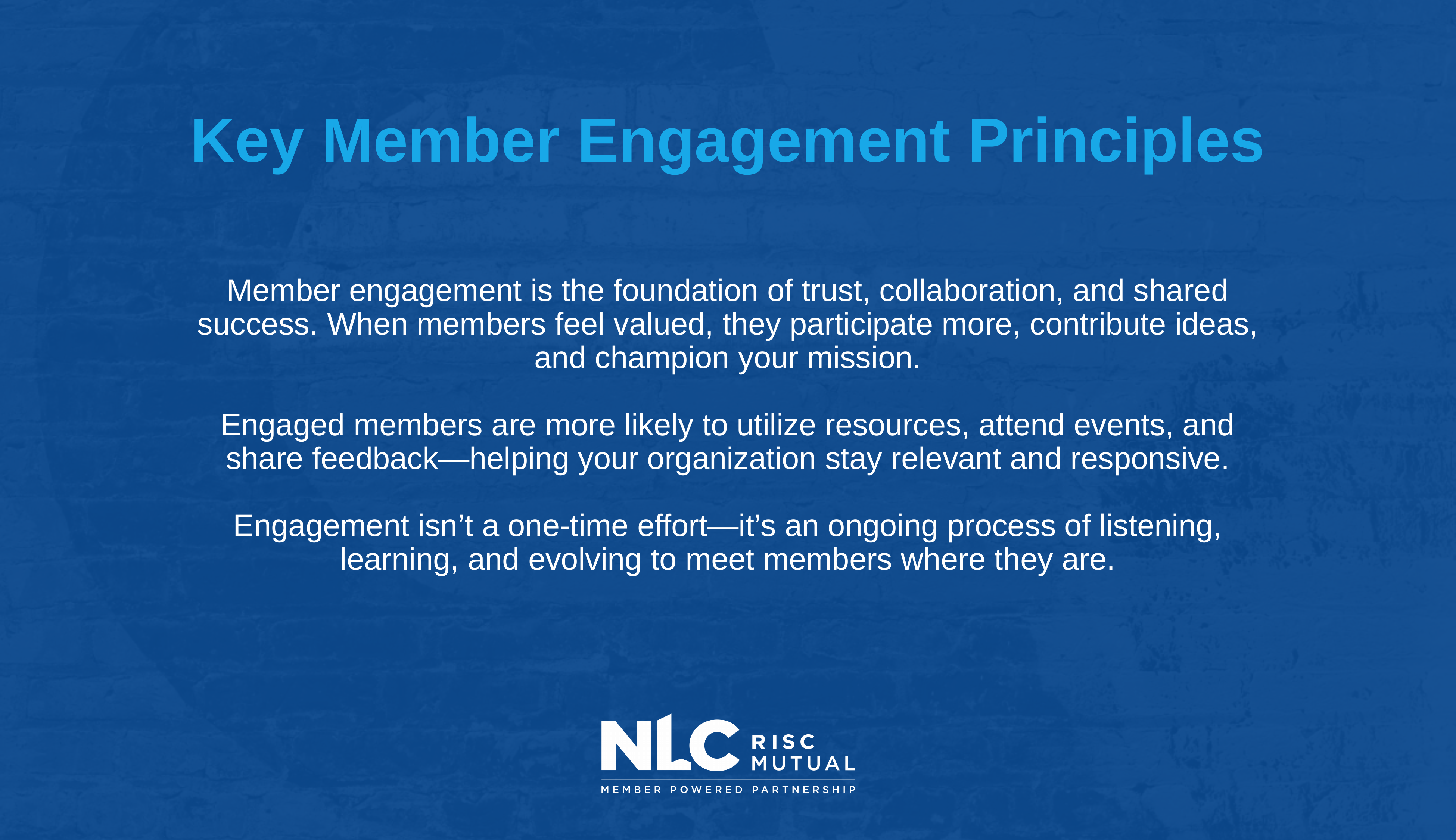

Key Member Engagement Principles
# Member engagement is the foundation of trust, collaboration, and shared success. When members feel valued, they participate more, contribute ideas, and champion your mission. Engaged members are more likely to utilize resources, attend events, and share feedback—helping your organization stay relevant and responsive. Engagement isn’t a one-time effort—it’s an ongoing process of listening, learning, and evolving to meet members where they are.